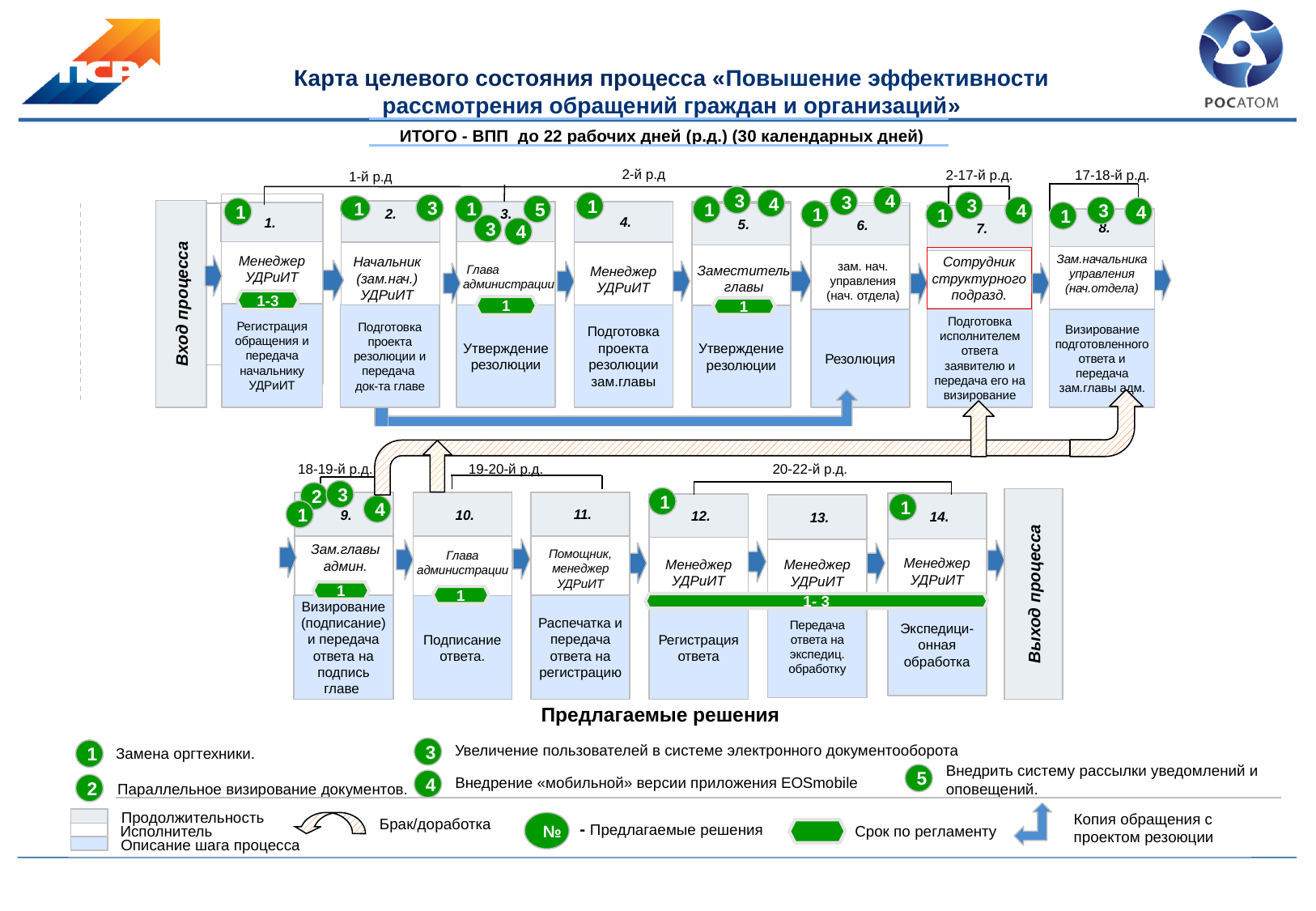

# Карта целевого состояния процесса «Повышение эффективности рассмотрения обращений граждан и организаций»
ИТОГО - ВПП  до 22 рабочих дней (р.д.) (30 календарных дней)
2-й р.д
2-17-й р.д.
17-18-й р.д.
1-й р.д
3
4
3
4
3
1
Менеджер УДРиИТ

1.

Менеджер УДРиИТ
Регистрация обращения и передача начальнику УДРиИТ
3
1
5
1
1
4
3
4
1
Вход процесса
1
Менеджер
2.

Начальник (зам.нач.) УДРиИТ
Подготовка проекта резолюции и передача
док-та главе
1
Менеджер УДРиИТ
5.
Заместитель главы
Утверждение резолюции
Менеджер УДРиИТ
3.

Глава                администрации
Утверждение резолюции
4.
Менеджер УДРиИТ
Менеджер УДРиИТ
Подготовка проекта резолюции зам.главы
1
Менеджер УДРиИТ
6.
зам. нач. управления (нач. отдела)
Резолюция

7.
Менеджер УДРиИТ
Сотрудник структурного подразд.
Подготовка исполнителем ответа заявителю и передача его на визирование
Менеджер ИТ
8.
Зам.начальника управления (нач.отдела)
Визирование подготовленного ответа и передача зам.главы адм.
3
4

1-3
1
1

18-19-й р.д.
19-20-й р.д.
20-22-й р.д.
3
2
1
Выход процесса
Менеджер УДРиИТ
10.
Глава администрации
Подписание ответа.
Менеджер УДРиИТ
11.
Помощник,
менеджер УДРиИТ
Распечатка и передача ответа на регистрацию
Менеджер УДРиИТ
9.
Зам.главы админ.
Визирование (подписание) и передача ответа на подпись главе
Менеджер УДРиИТ
14.
Менеджер УДРиИТ
Экспедици-онная обработка
1
Менеджер УДРиИТ
12.
Менеджер УДРиИТ
Регистрация ответа
Менеджер УДРиИТ
13.
Менеджер УДРиИТ
Передача ответа на экспедиц. обработку
4
1

1
1
1- 3

Предлагаемые решения
3
1
Увеличение пользователей в системе электронного документооборота
Замена оргтехники.
Внедрить систему рассылки уведомлений и оповещений.
5
4
Внедрение «мобильной» версии приложения EOSmobile
2
Параллельное визирование документов.
Продолжительность

Исполнитель

Описание шага процесса

Брак/доработка
- Предлагаемые решения

Срок по регламенту

Копия обращения с проектом резоюции
№